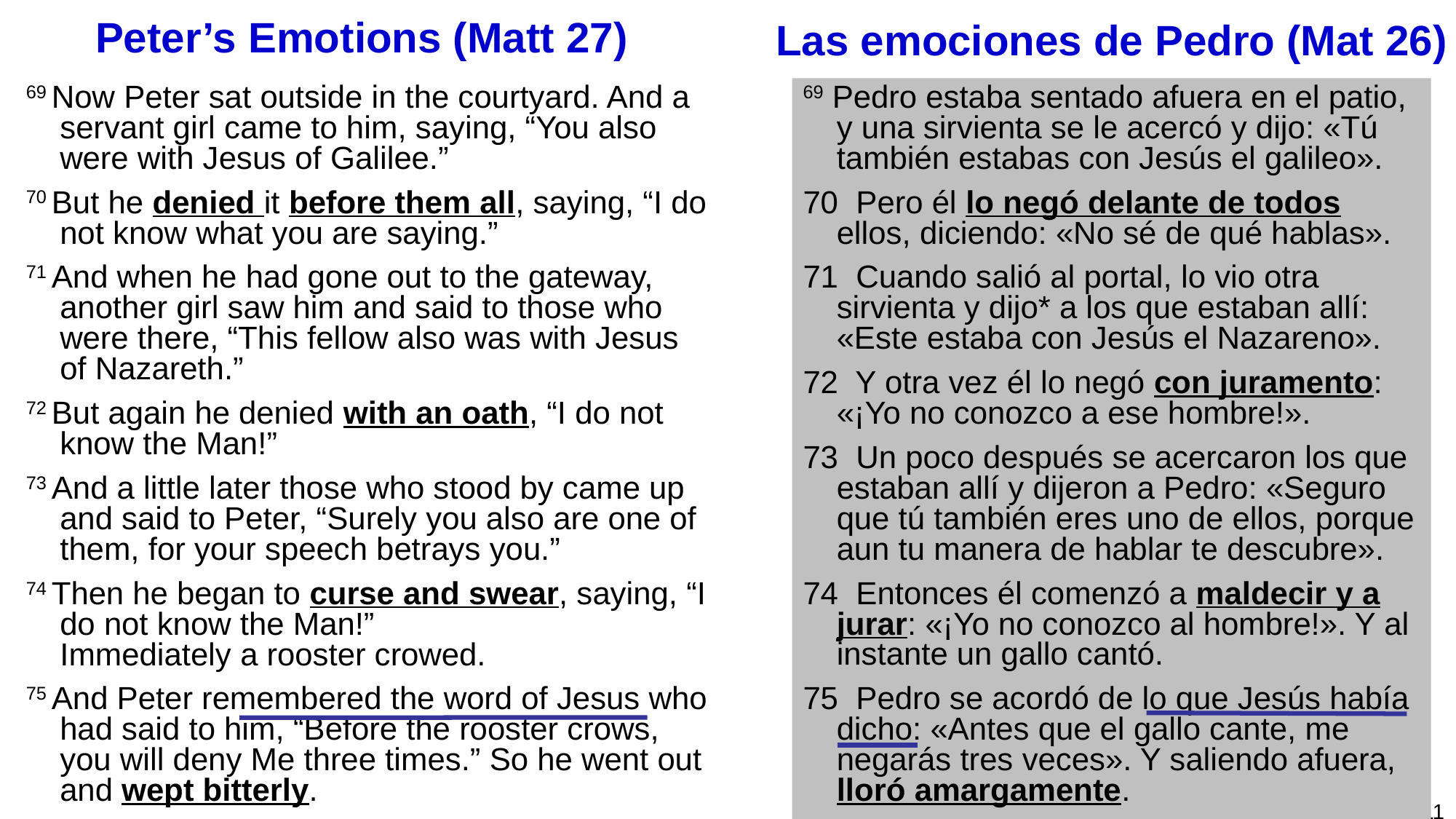

# Peter’s Emotions (Matt 27)
Las emociones de Pedro (Mat 26)
69 Now Peter sat outside in the courtyard. And a servant girl came to him, saying, “You also were with Jesus of Galilee.”
70 But he denied it before them all, saying, “I do not know what you are saying.”
71 And when he had gone out to the gateway, another girl saw him and said to those who were there, “This fellow also was with Jesus of Nazareth.”
72 But again he denied with an oath, “I do not know the Man!”
73 And a little later those who stood by came up and said to Peter, “Surely you also are one of them, for your speech betrays you.”
74 Then he began to curse and swear, saying, “I do not know the Man!”
Immediately a rooster crowed.
75 And Peter remembered the word of Jesus who had said to him, “Before the rooster crows, you will deny Me three times.” So he went out and wept bitterly.
69 Pedro estaba sentado afuera en el patio, y una sirvienta se le acercó y dijo: «Tú también estabas con Jesús el galileo».
70  Pero él lo negó delante de todos ellos, diciendo: «No sé de qué hablas».
71  Cuando salió al portal, lo vio otra sirvienta y dijo* a los que estaban allí: «Este estaba con Jesús el Nazareno».
72  Y otra vez él lo negó con juramento: «¡Yo no conozco a ese hombre!».
73  Un poco después se acercaron los que estaban allí y dijeron a Pedro: «Seguro que tú también eres uno de ellos, porque aun tu manera de hablar te descubre».
74  Entonces él comenzó a maldecir y a jurar: «¡Yo no conozco al hombre!». Y al instante un gallo cantó.
75  Pedro se acordó de lo que Jesús había dicho: «Antes que el gallo cante, me negarás tres veces». Y saliendo afuera, lloró amargamente.

11